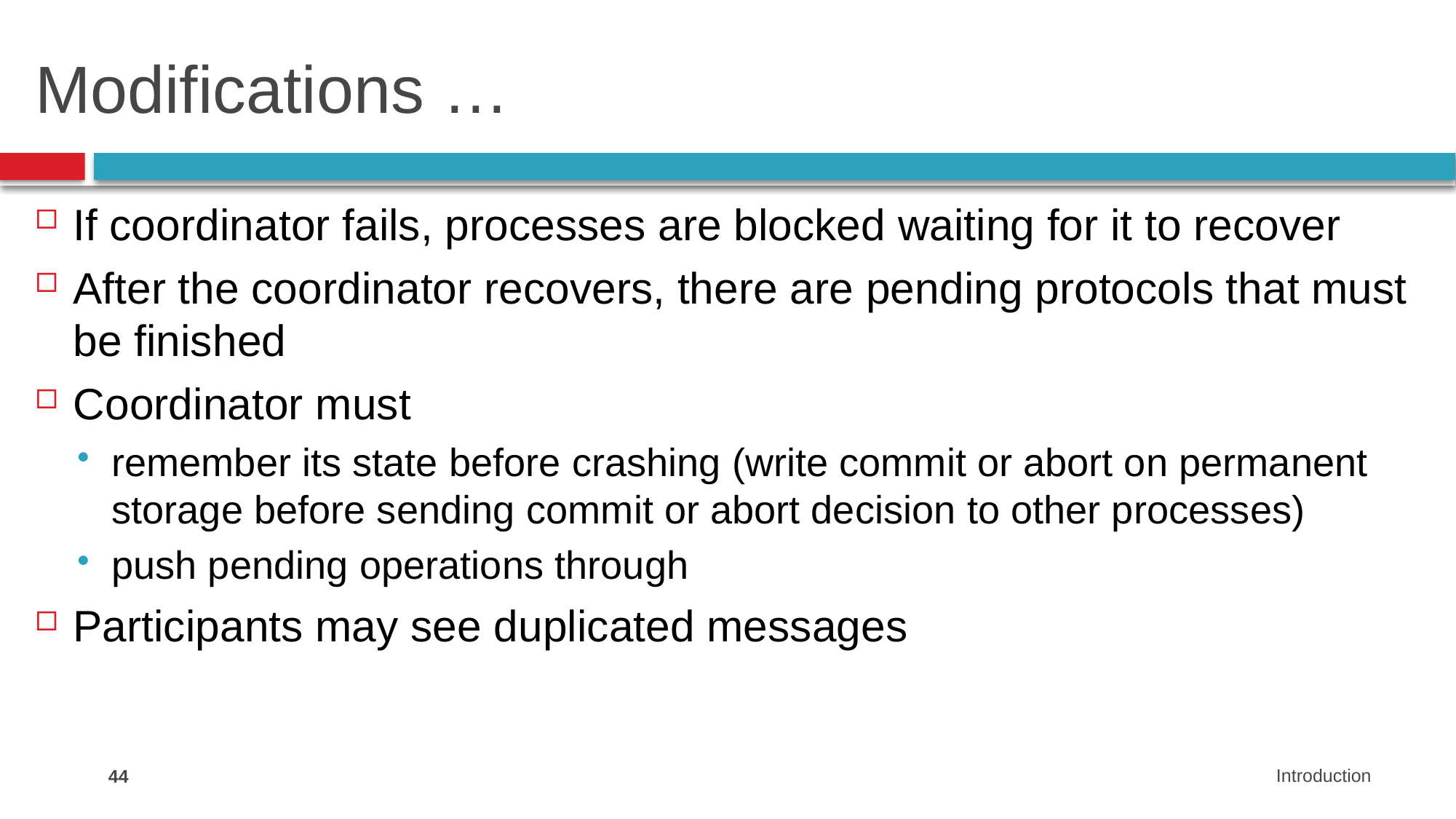

# Modifications …
If coordinator fails, processes are blocked waiting for it to recover
After the coordinator recovers, there are pending protocols that must be finished
Coordinator must
remember its state before crashing (write commit or abort on permanent storage before sending commit or abort decision to other processes)
push pending operations through
Participants may see duplicated messages
44
Introduction